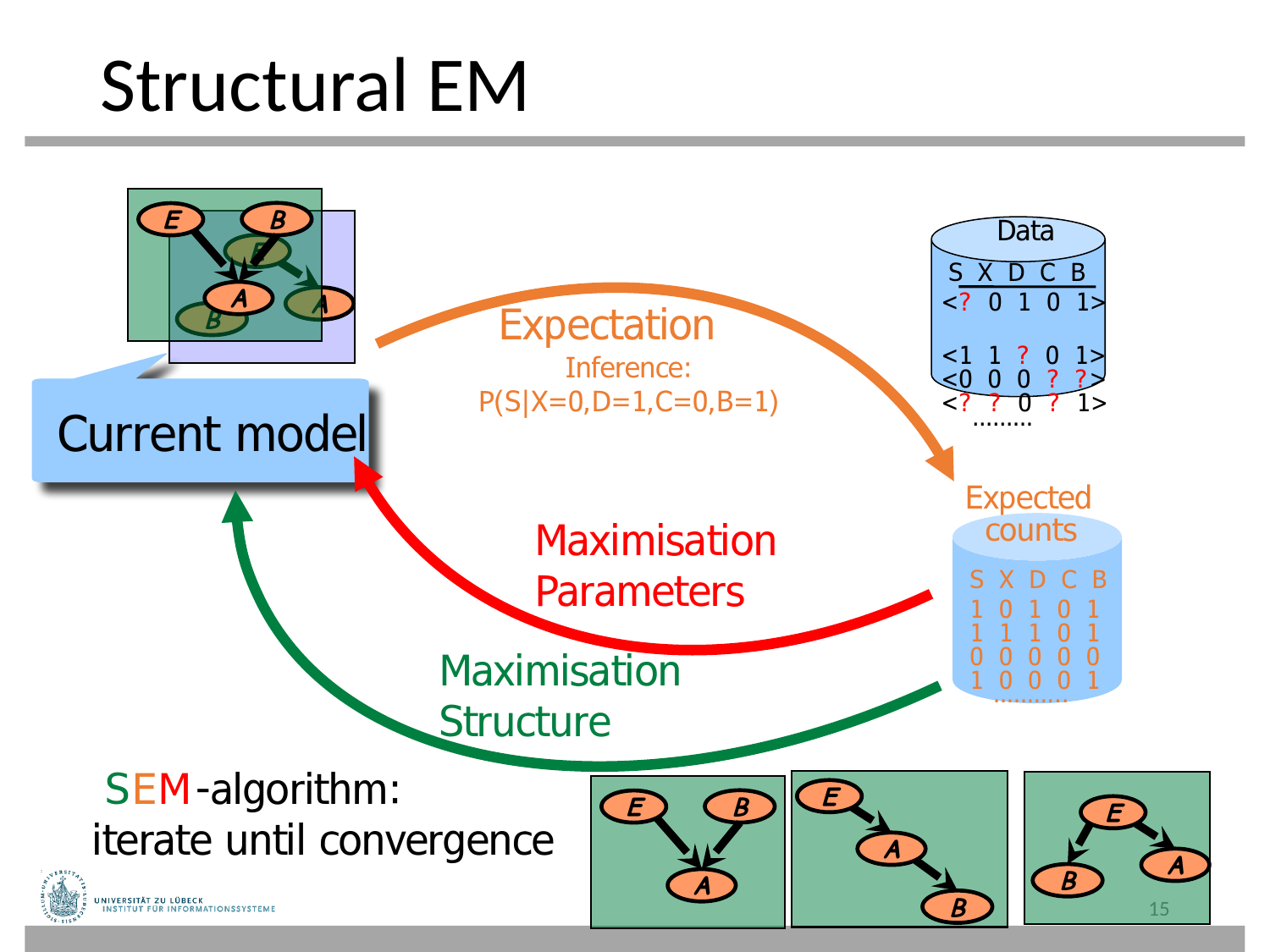

# Structural EM

B
E
Data

  S  X  D  C  B
 <?  0  1  0  1>
 <1  1  ?  0  1>
 <0  0  0  ?  ?>
 <?  ?  0  ?  1>
     ………

E
A
A
Expectation
B

          Inference:
P(S|X=0,D=1,C=0,B=1)

Current model
Expected
  counts

  S  X  D  C  B
  1  0  1  0  1
  1  1  1  0  1
  0  0  0  0  0
  1  0  0  0  1
     ………..

Maximisation
Parameters
Maximisation
Structure
 SEM-algorithm:
iterate until convergence

E
B
E
E
A
A
B
A
15
B